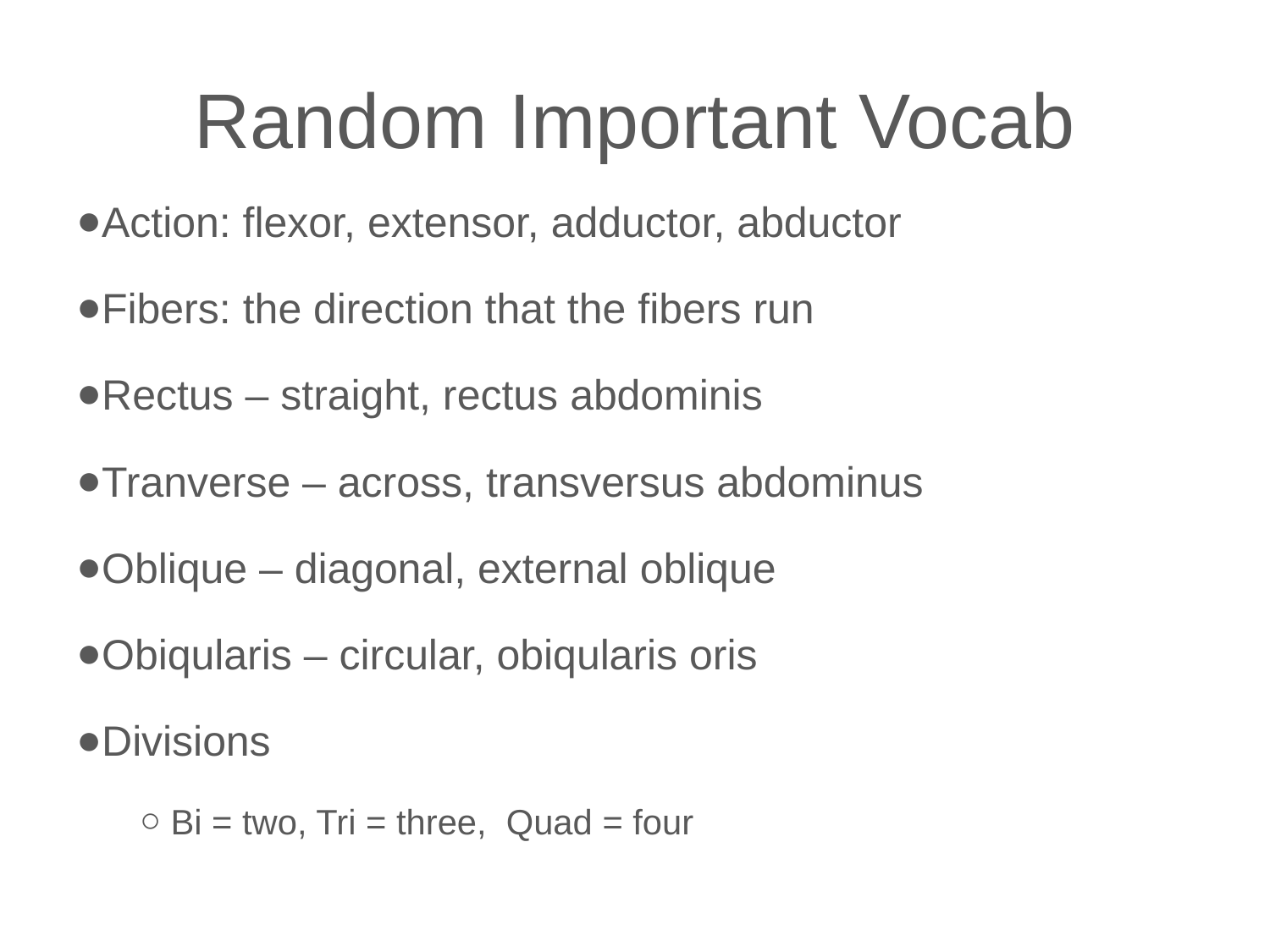

# Random Important Vocab
Action: flexor, extensor, adductor, abductor
Fibers: the direction that the fibers run
Rectus – straight, rectus abdominis
Tranverse – across, transversus abdominus
Oblique – diagonal, external oblique
Obiqularis – circular, obiqularis oris
Divisions
 Bi = two, Tri = three,  Quad = four